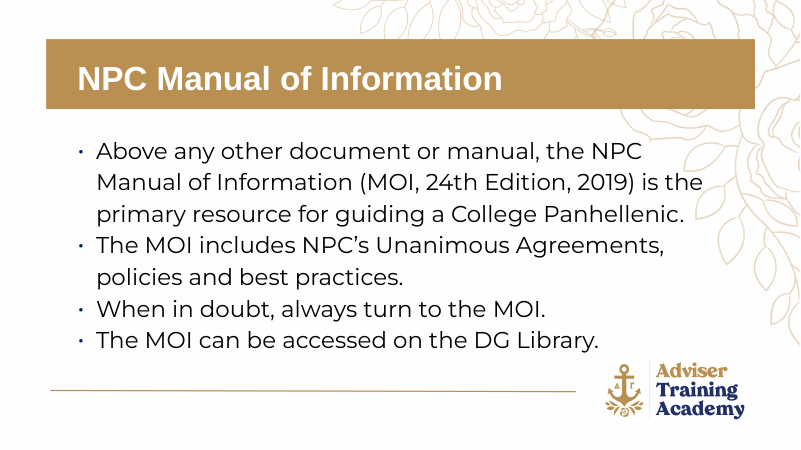

NPC Manual of Information
Above any other document or manual, the NPC Manual of Information (MOI, 24th Edition, 2019) is the primary resource for guiding a College Panhellenic.
The MOI includes NPC’s Unanimous Agreements, policies and best practices.
When in doubt, always turn to the MOI.
The MOI can be accessed on the DG Library.